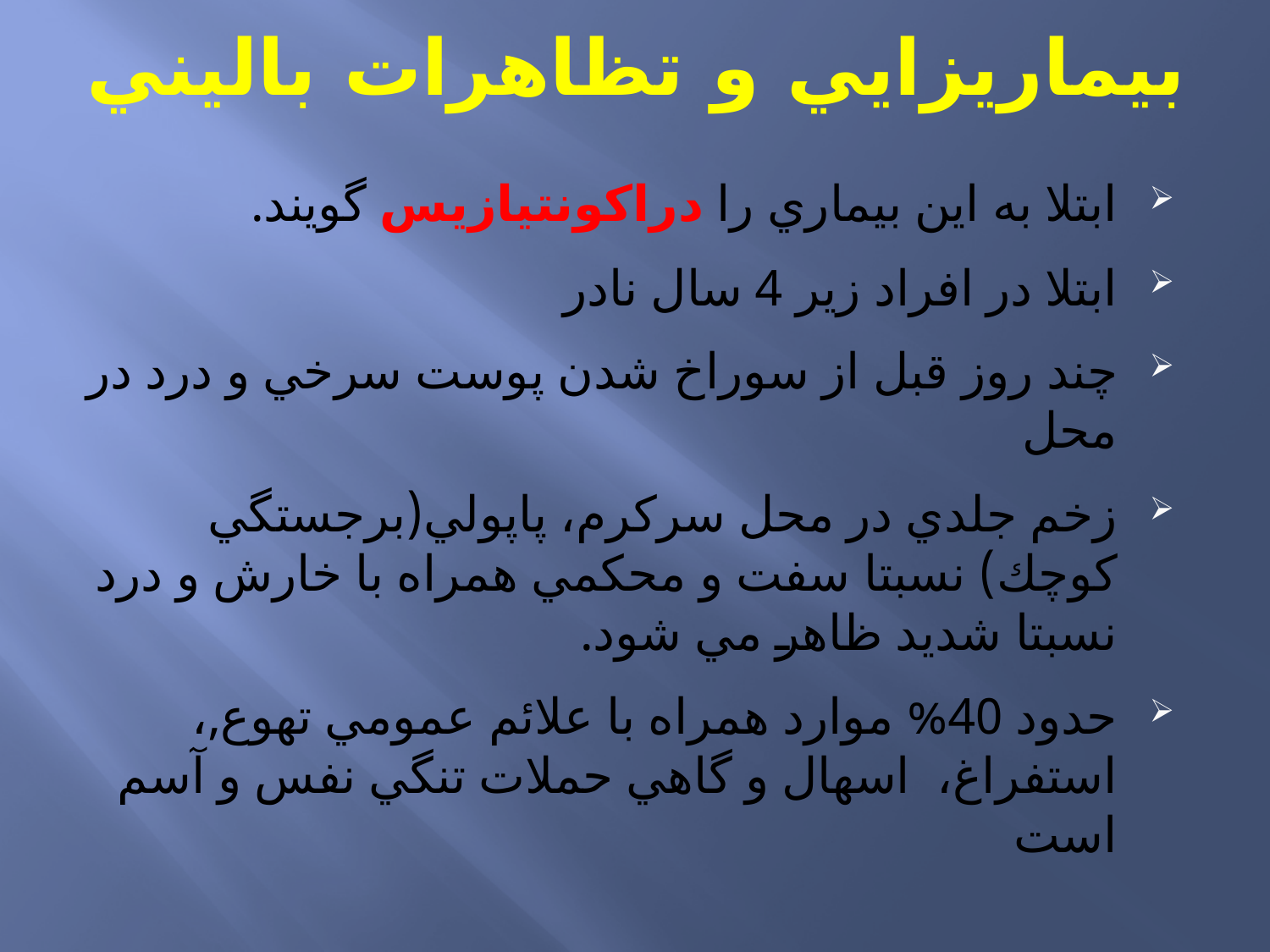

# بيماريزايي و تظاهرات باليني
ابتلا به اين بيماري را دراكونتيازيس گويند.
ابتلا در افراد زير 4 سال نادر
چند روز قبل از سوراخ شدن پوست سرخي و درد در محل
زخم جلدي در محل سركرم، پاپولي(برجستگي كوچك) نسبتا سفت و محكمي همراه با خارش و درد نسبتا شديد ظاهر مي شود.
حدود 40% موارد همراه با علائم عمومي تهوع,، استفراغ،  اسهال و گاهي حملات تنگي نفس و آسم است